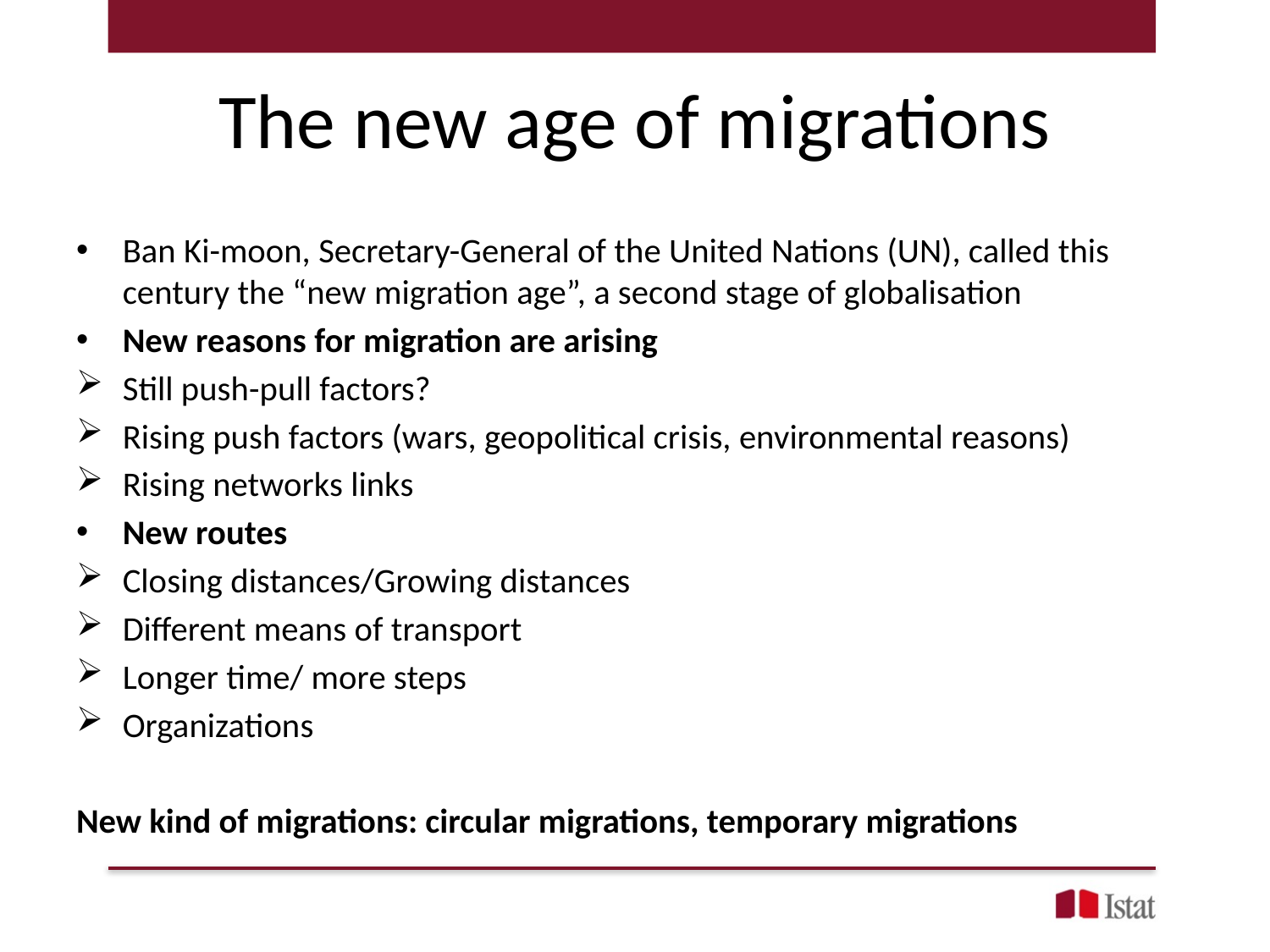

# The new age of migrations
Ban Ki-moon, Secretary-General of the United Nations (UN), called this century the “new migration age”, a second stage of globalisation
New reasons for migration are arising
Still push-pull factors?
Rising push factors (wars, geopolitical crisis, environmental reasons)
Rising networks links
New routes
Closing distances/Growing distances
Different means of transport
Longer time/ more steps
Organizations

New kind of migrations: circular migrations, temporary migrations